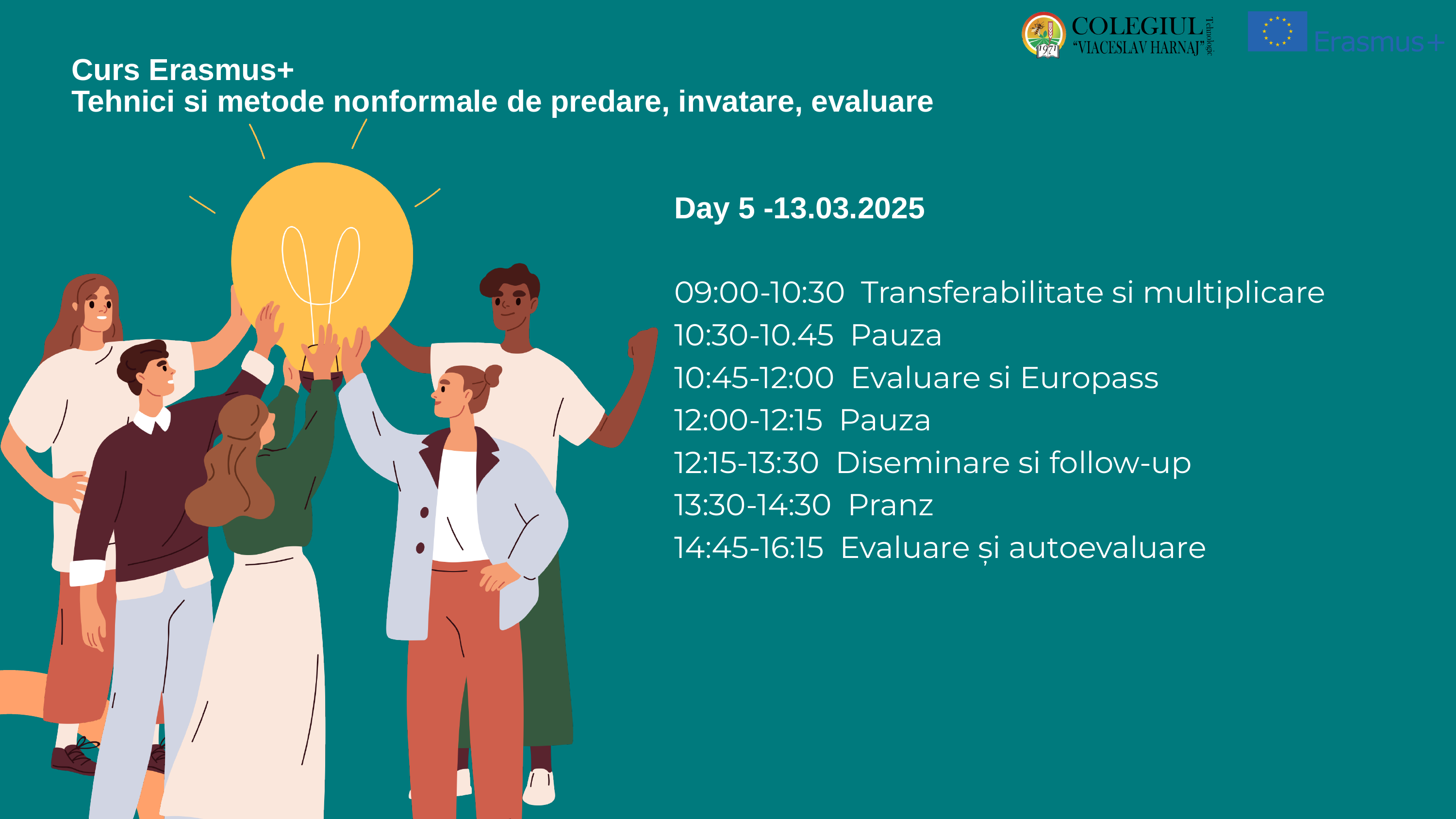

Curs Erasmus+
Tehnici si metode nonformale de predare, invatare, evaluare

Day 5 -13.03.2025

09:00-10:30  Transferabilitate si multiplicare
10:30-10.45  Pauza
10:45-12:00  Evaluare si Europass
12:00-12:15  Pauza
12:15-13:30  Diseminare si follow-up
13:30-14:30  Pranz
14:45-16:15  Evaluare și autoevaluare